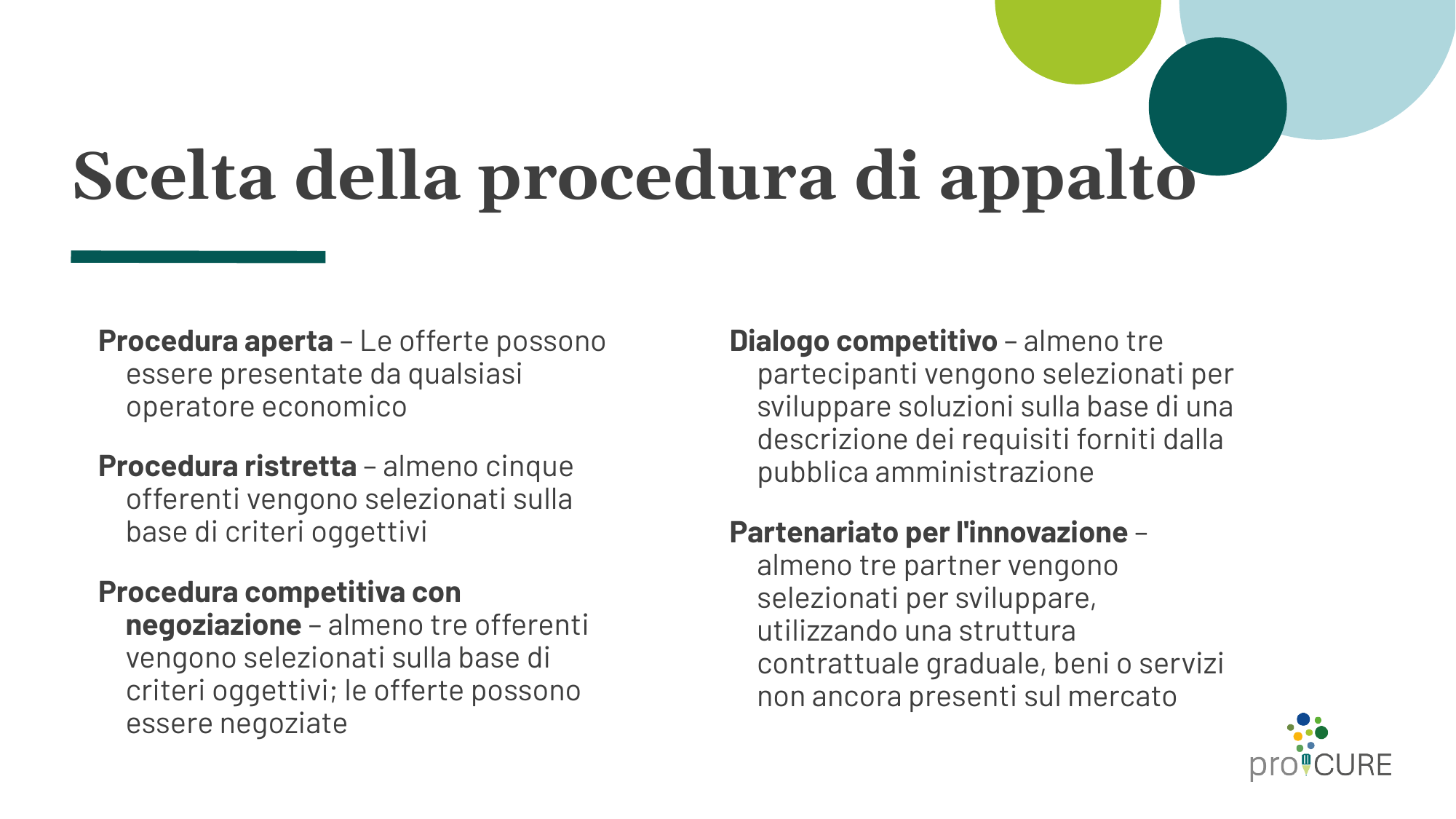

# Scelta della procedura di appalto
Procedura aperta – Le offerte possono essere presentate da qualsiasi operatore economico
Procedura ristretta – almeno cinque offerenti vengono selezionati sulla base di criteri oggettivi
Procedura competitiva con negoziazione – almeno tre offerenti vengono selezionati sulla base di criteri oggettivi; le offerte possono essere negoziate
Dialogo competitivo – almeno tre partecipanti vengono selezionati per sviluppare soluzioni sulla base di una descrizione dei requisiti forniti dalla pubblica amministrazione
Partenariato per l'innovazione – almeno tre partner vengono selezionati per sviluppare, utilizzando una struttura contrattuale graduale, beni o servizi non ancora presenti sul mercato